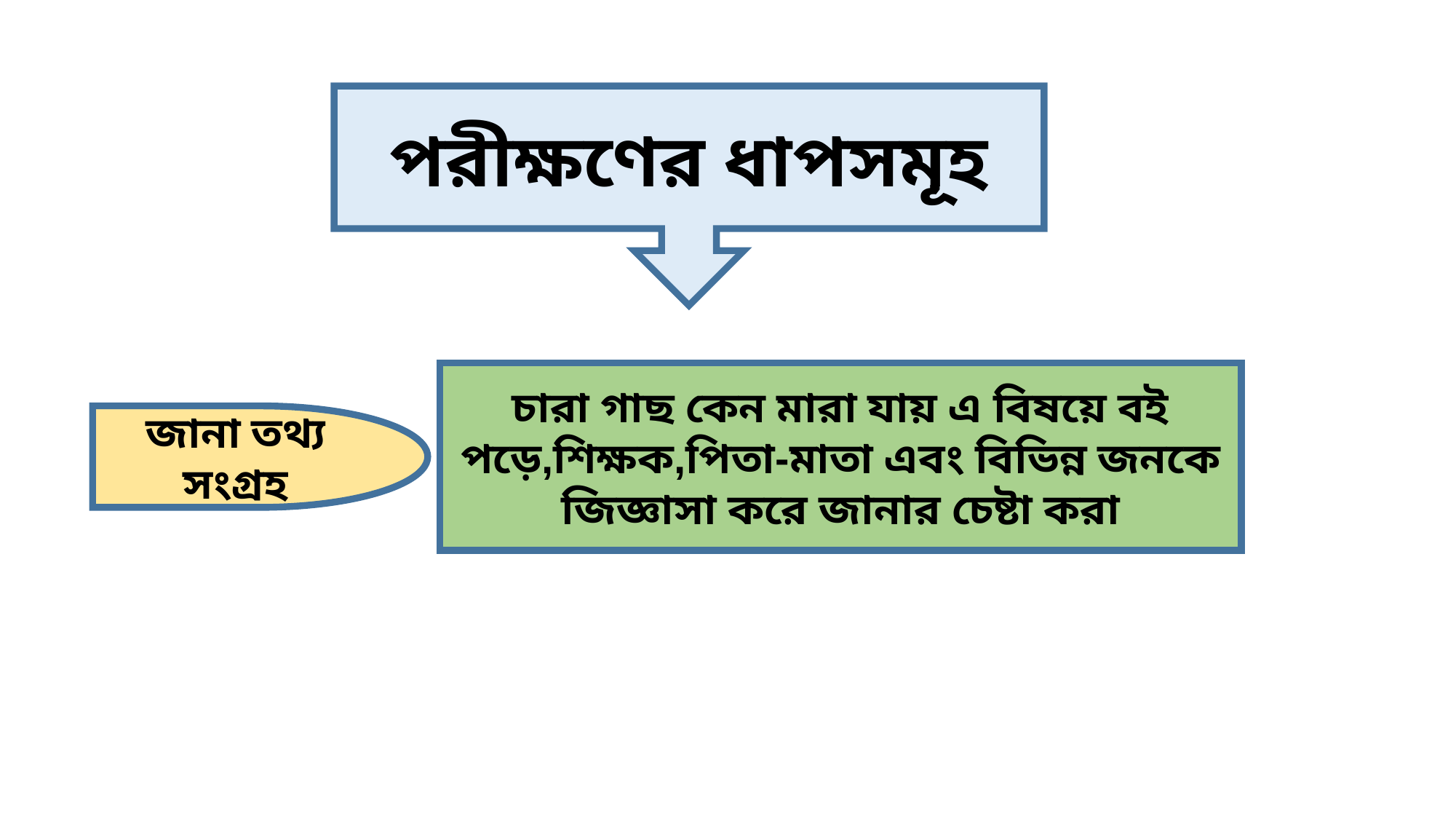

পরীক্ষণের ধাপসমূহ
চারা গাছ কেন মারা যায় এ বিষয়ে বই পড়ে,শিক্ষক,পিতা-মাতা এবং বিভিন্ন জনকে জিজ্ঞাসা করে জানার চেষ্টা করা
জানা তথ্য সংগ্রহ